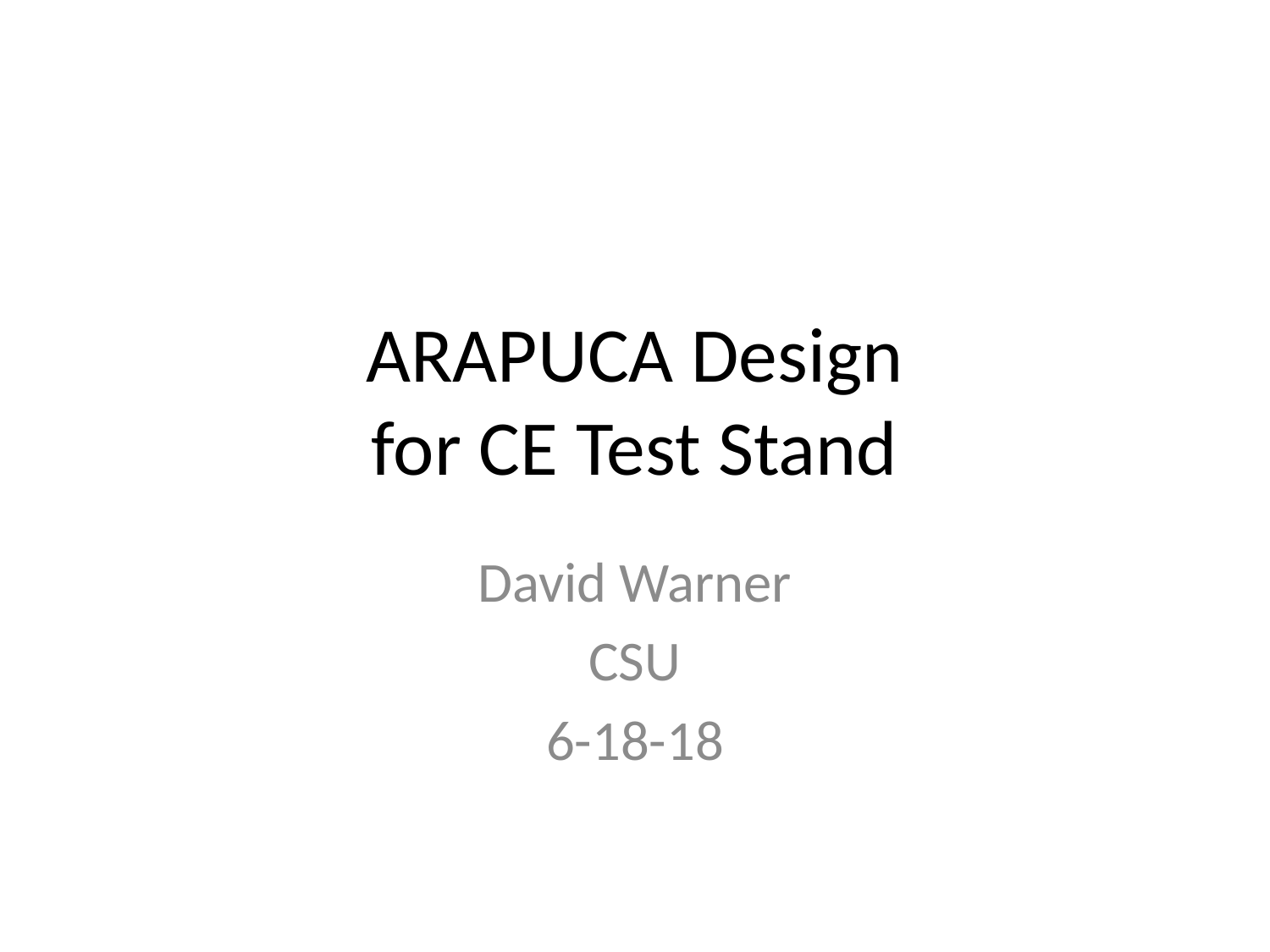

# ARAPUCA Design for CE Test Stand
David Warner
CSU
6-18-18